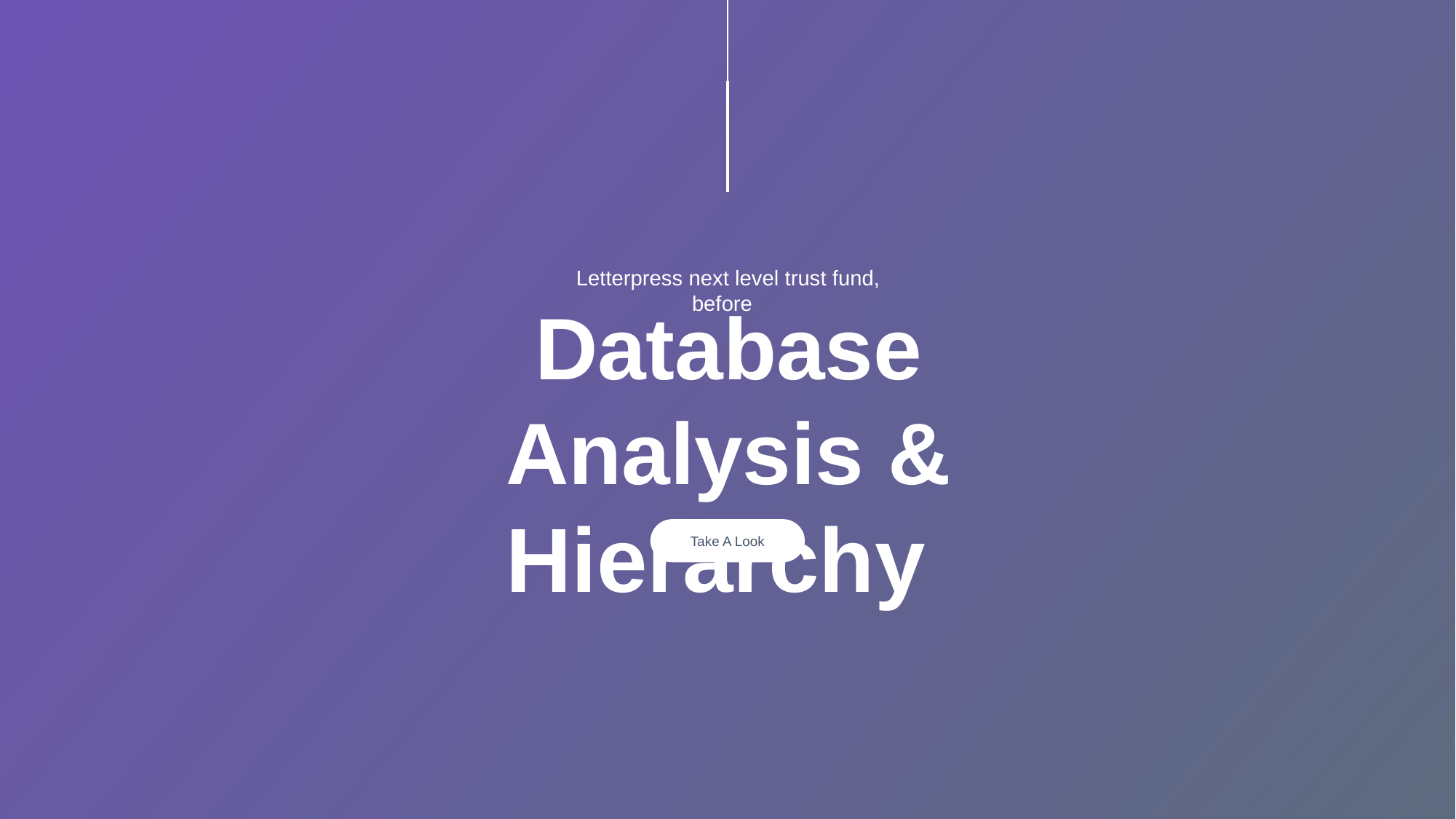

Letterpress next level trust fund, before.
Database
Analysis & Hierarchy
Take A Look